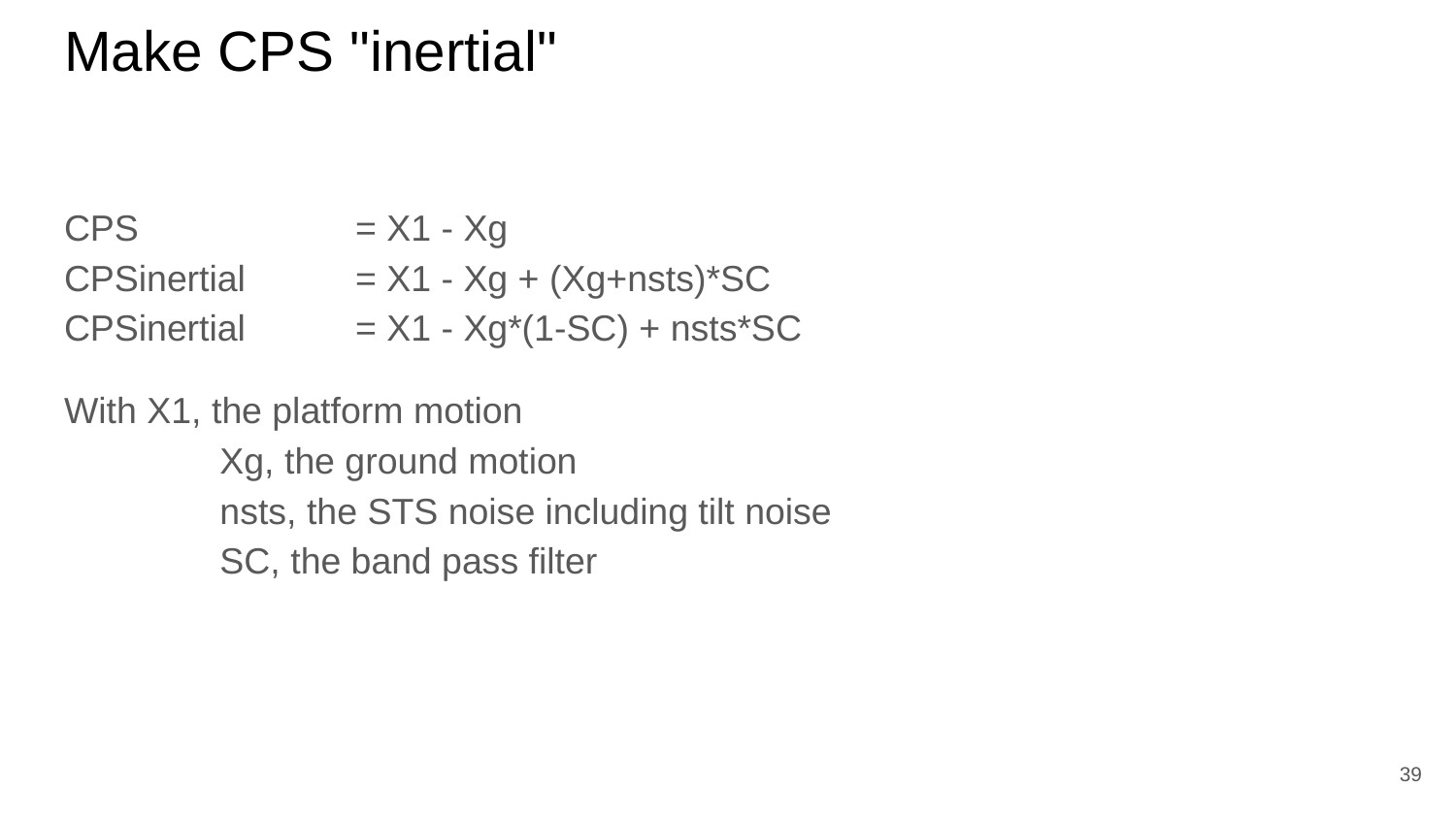

# Make CPS "inertial"
CPS 		= X1 - Xg
CPSinertial 	= X1 - Xg + (Xg+nsts)*SC
CPSinertial	= X1 - Xg*(1-SC) + nsts*SC
With X1, the platform motion
	 Xg, the ground motion
	 nsts, the STS noise including tilt noise
	 SC, the band pass filter
39